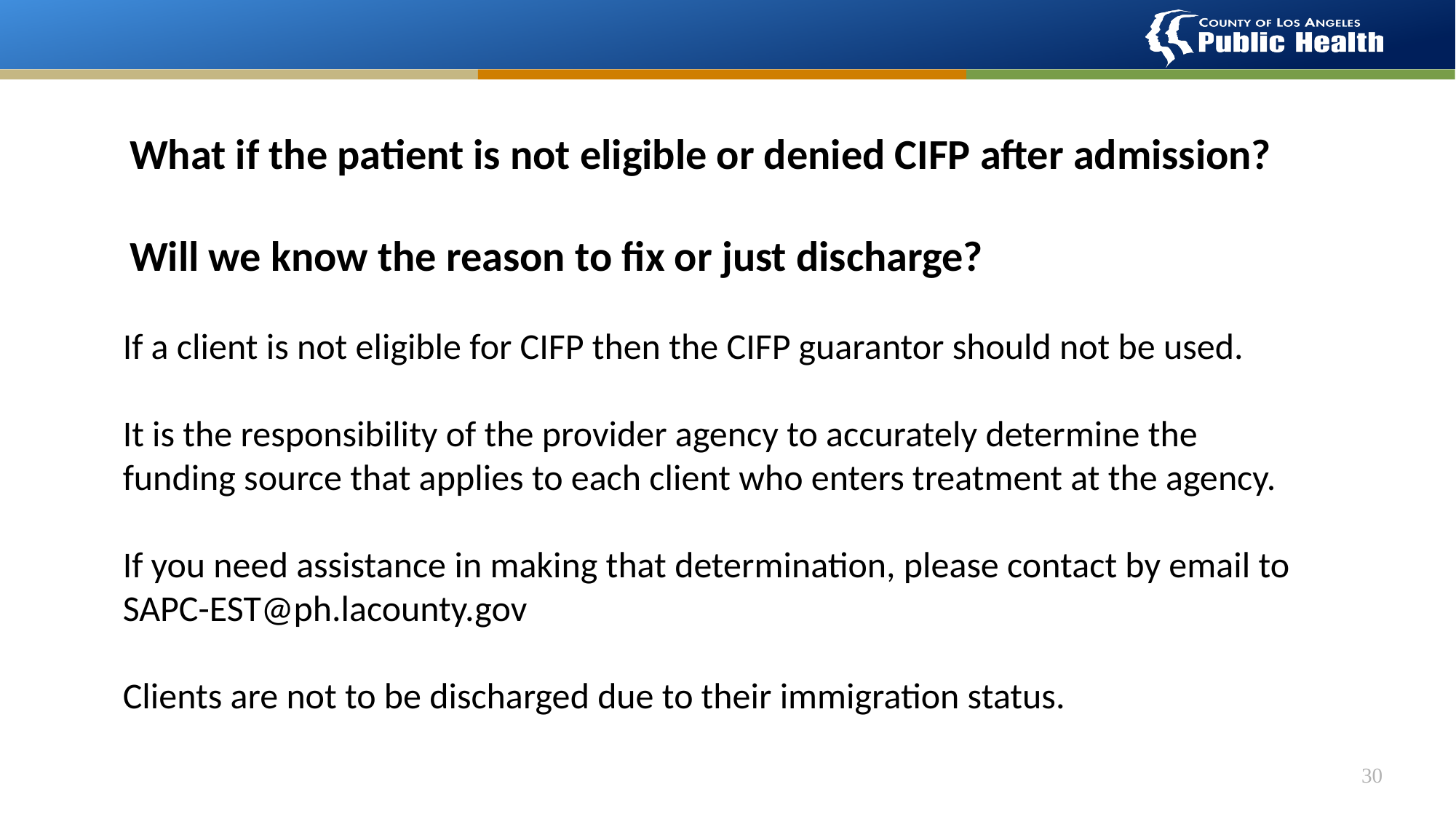

What if the patient is not eligible or denied CIFP after admission?

Will we know the reason to fix or just discharge?
If a client is not eligible for CIFP then the CIFP guarantor should not be used.

It is the responsibility of the provider agency to accurately determine the funding source that applies to each client who enters treatment at the agency.

If you need assistance in making that determination, please contact by email to
SAPC-EST@ph.lacounty.gov

Clients are not to be discharged due to their immigration status.
30